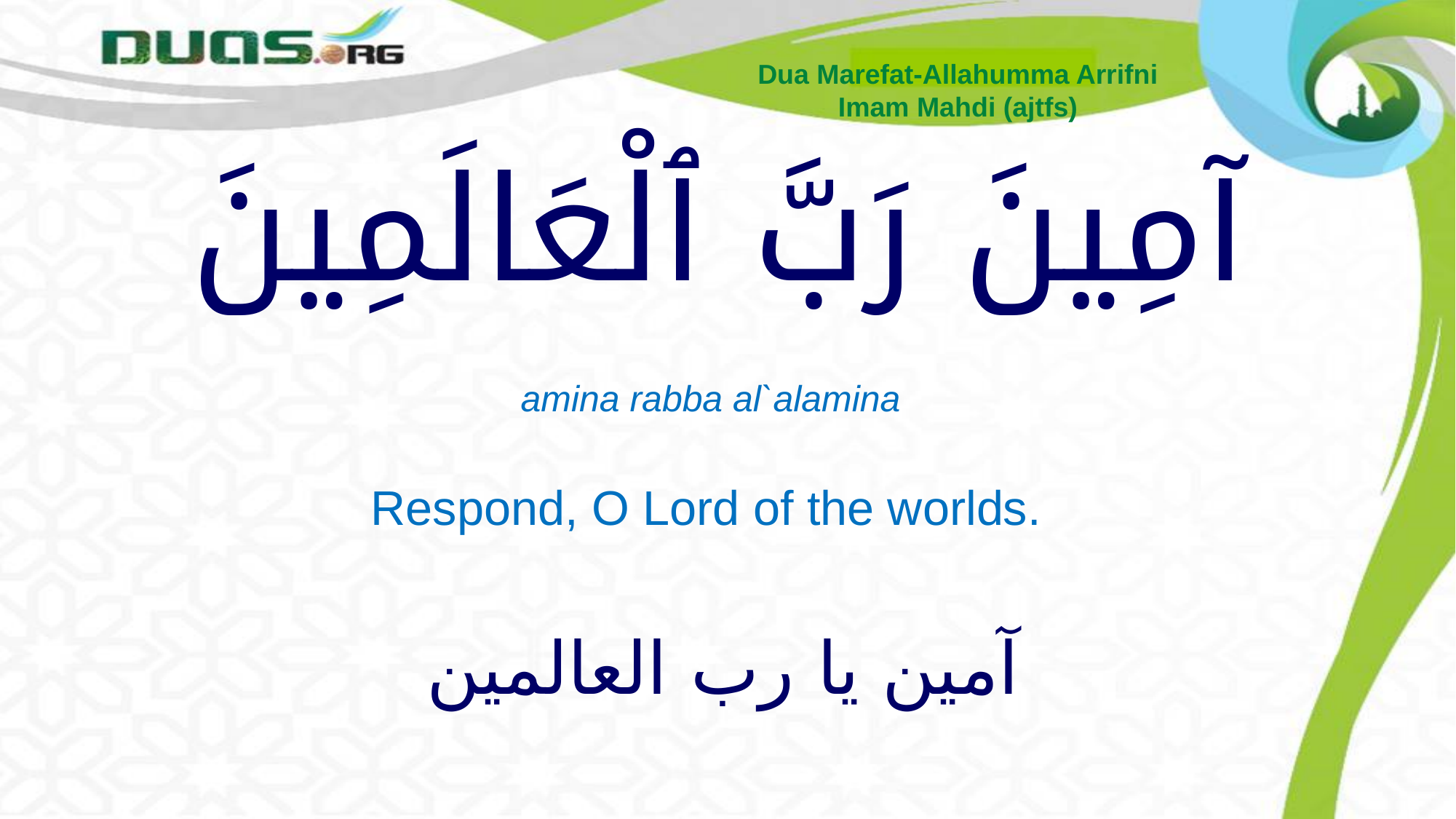

Dua Marefat-Allahumma Arrifni
Imam Mahdi (ajtfs)
# آمِينَ رَبَّ ٱلْعَالَمِينَ

amina rabba al`alamina

 Respond, O Lord of the worlds.
آمین یا رب العالمین